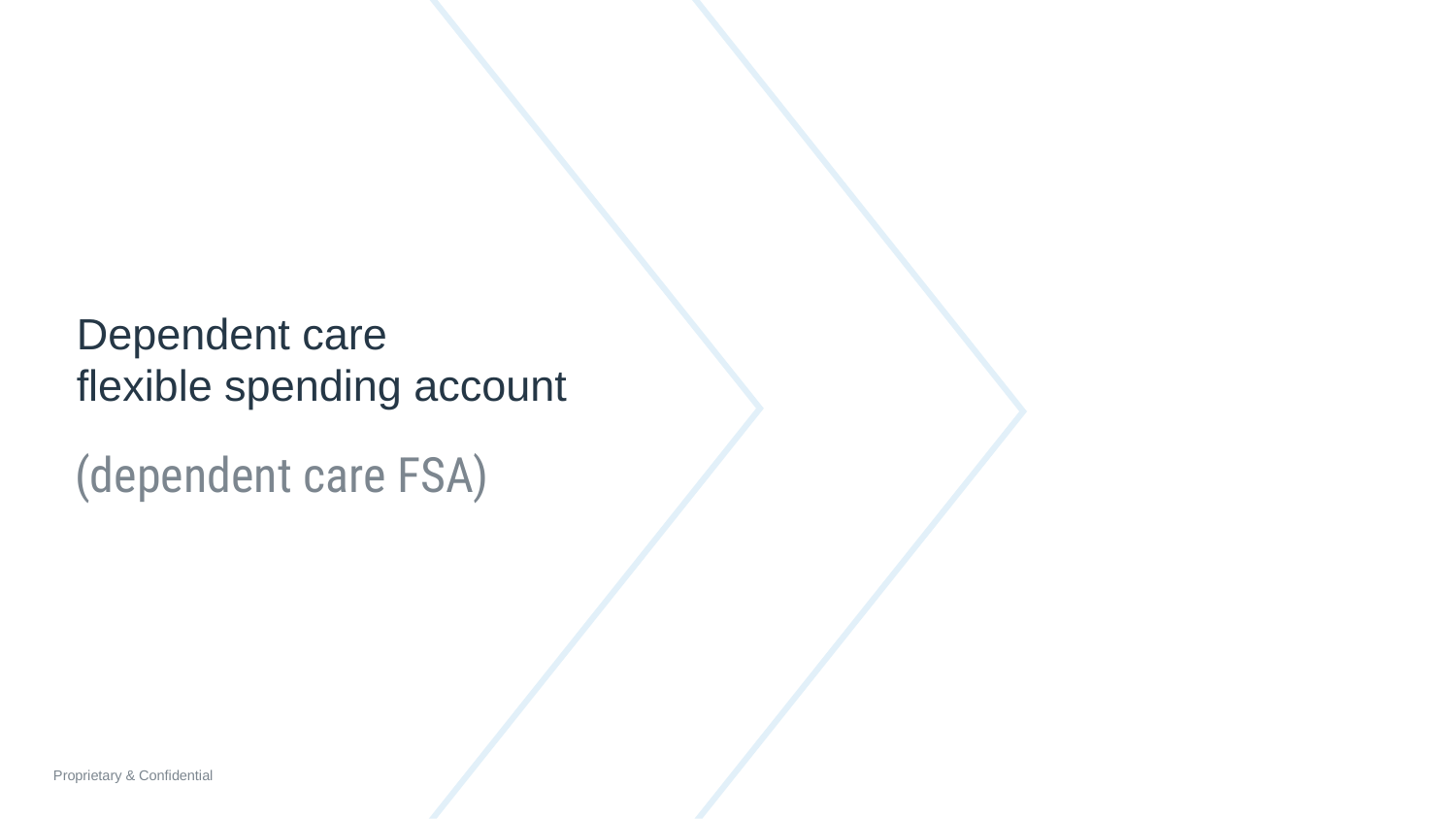

# Dependent care
flexible spending account
(dependent care FSA)